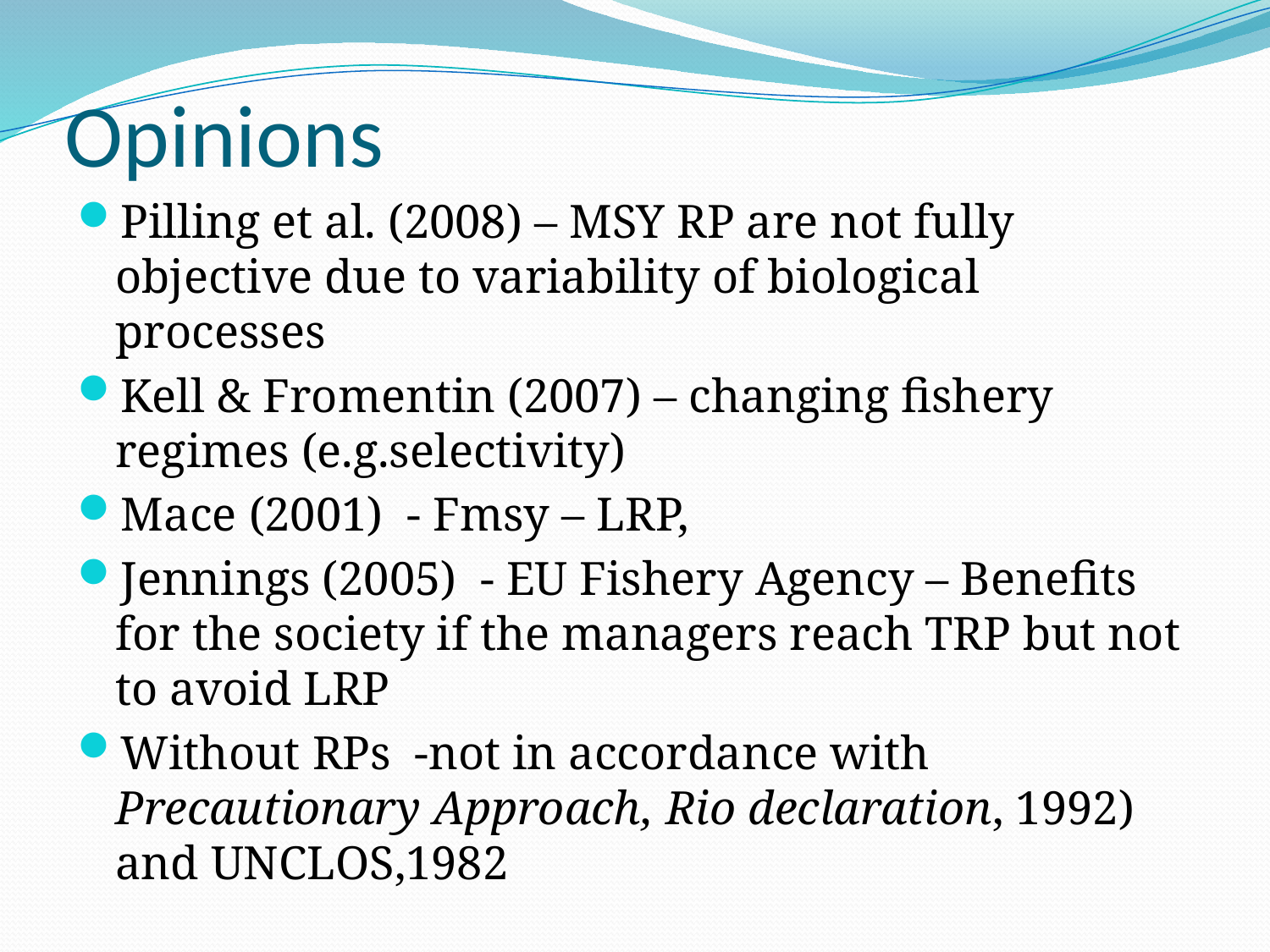

# Opinions
Pilling et al. (2008) – MSY RP are not fully objective due to variability of biological processes
Kell & Fromentin (2007) – changing fishery regimes (e.g.selectivity)
Mace (2001)  - Fmsy – LRP,
Jennings (2005)  - EU Fishery Agency – Benefits for the society if the managers reach TRP but not to avoid LRP
Without RPs  -not in accordance with Precautionary Approach, Rio declaration, 1992) and UNCLOS,1982